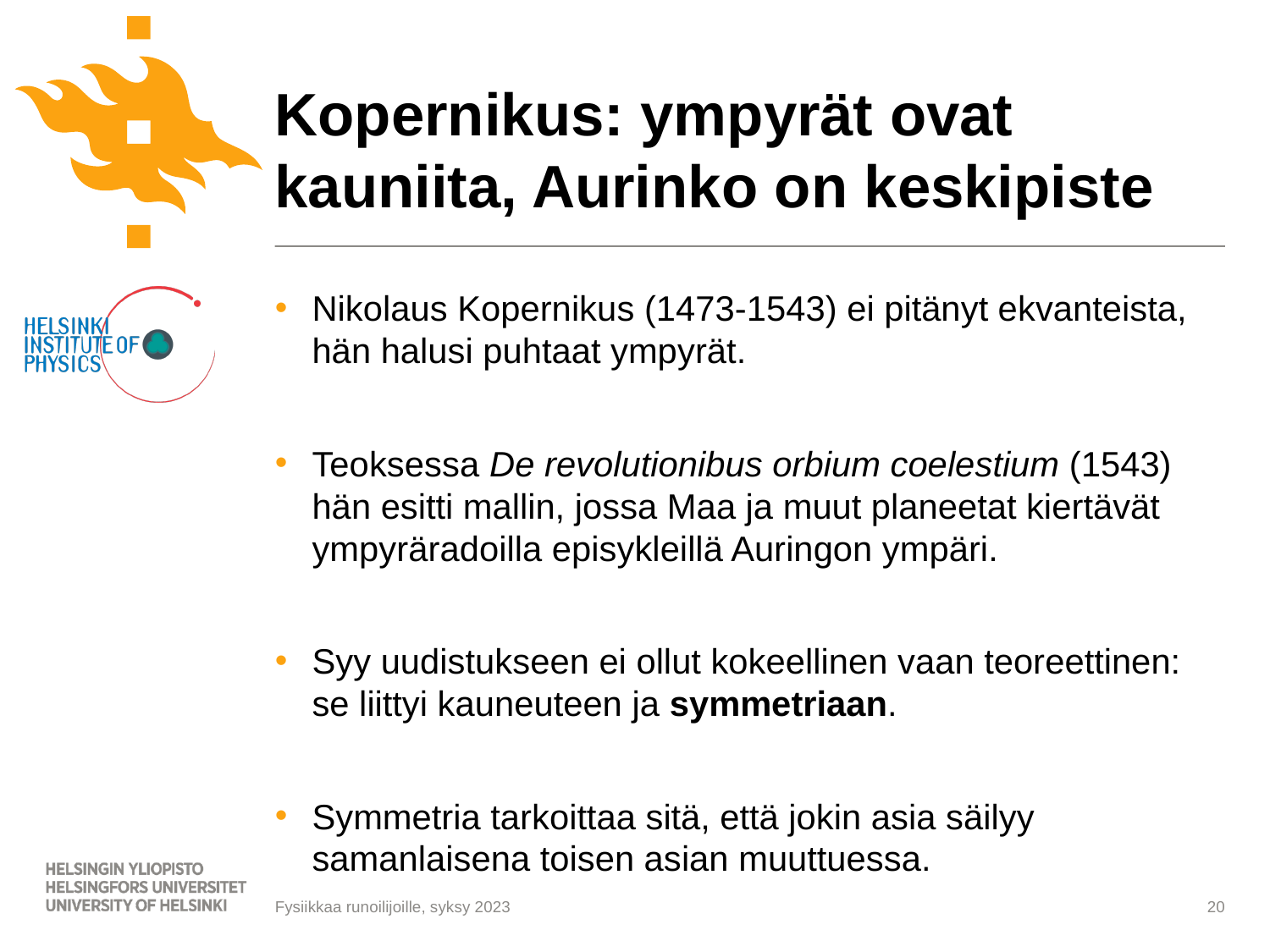

# Kopernikus: ympyrät ovat kauniita, Aurinko on keskipiste
Nikolaus Kopernikus (1473-1543) ei pitänyt ekvanteista, hän halusi puhtaat ympyrät.

Teoksessa De revolutionibus orbium coelestium (1543) hän esitti mallin, jossa Maa ja muut planeetat kiertävät ympyräradoilla episykleillä Auringon ympäri.

Syy uudistukseen ei ollut kokeellinen vaan teoreettinen: se liittyi kauneuteen ja symmetriaan.

Symmetria tarkoittaa sitä, että jokin asia säilyy samanlaisena toisen asian muuttuessa.
Fysiikkaa runoilijoille, syksy 2023
20